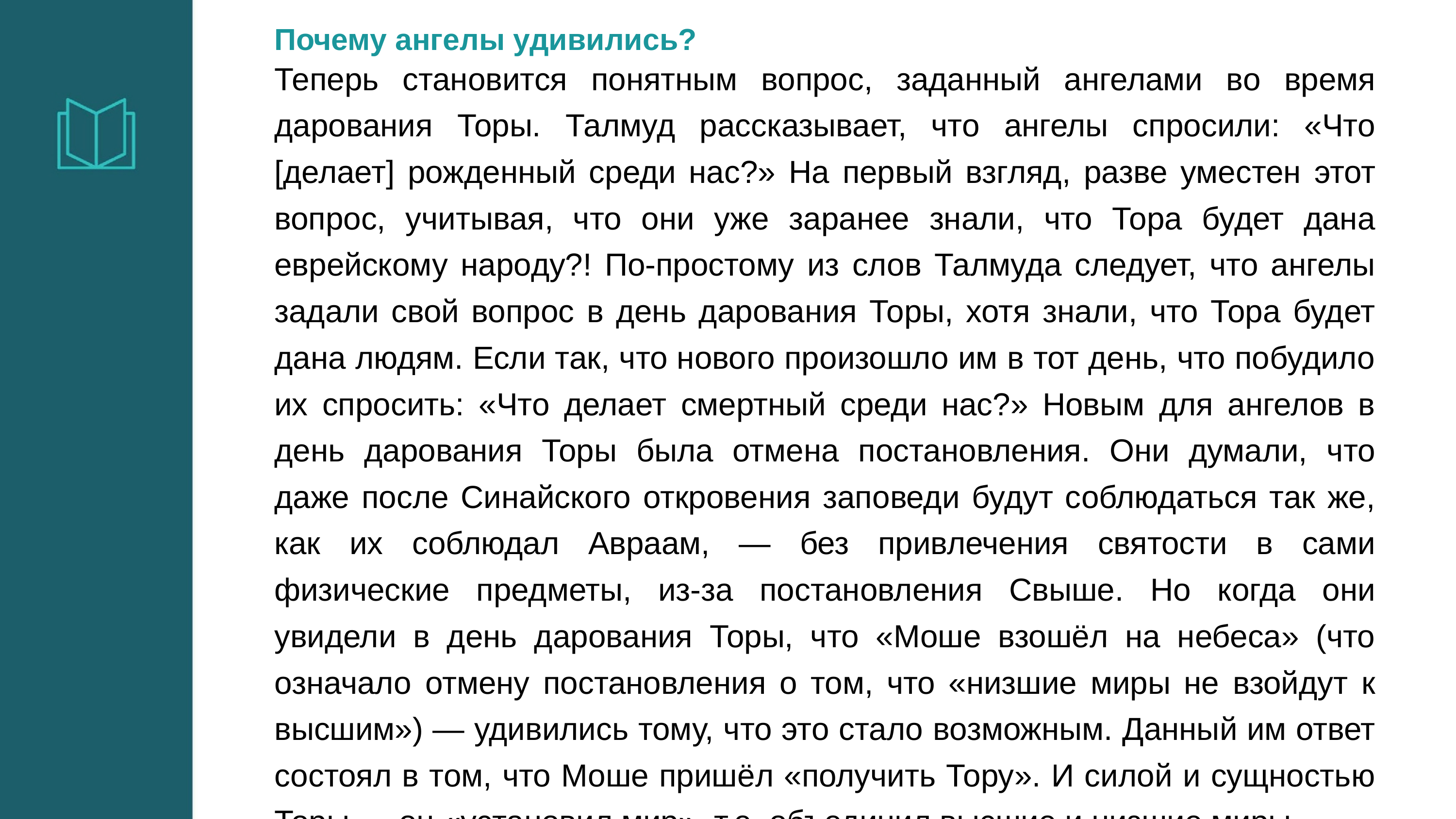

Почему ангелы удивились?
Теперь становится понятным вопрос, заданный ангелами во время дарования Торы. Талмуд рассказывает, что ангелы спросили: «Что [делает] рожденный среди нас?» На первый взгляд, разве уместен этот вопрос, учитывая, что они уже заранее знали, что Тора будет дана еврейскому народу?! По-простому из слов Талмуда следует, что ангелы задали свой вопрос в день дарования Торы, хотя знали, что Тора будет дана людям. Если так, что нового произошло им в тот день, что побудило их спросить: «Что делает смертный среди нас?» Новым для ангелов в день дарования Торы была отмена постановления. Они думали, что даже после Синайского откровения заповеди будут соблюдаться так же, как их соблюдал Авраам, — без привлечения святости в сами физические предметы, из-за постановления Свыше. Но когда они увидели в день дарования Торы, что «Моше взошёл на небеса» (что означало отмену постановления о том, что «низшие миры не взойдут к высшим») — удивились тому, что это стало возможным. Данный им ответ состоял в том, что Моше пришёл «получить Тору». И силой и сущностью Торы — он «установил мир», т.е. объединил высшие и низшие миры.